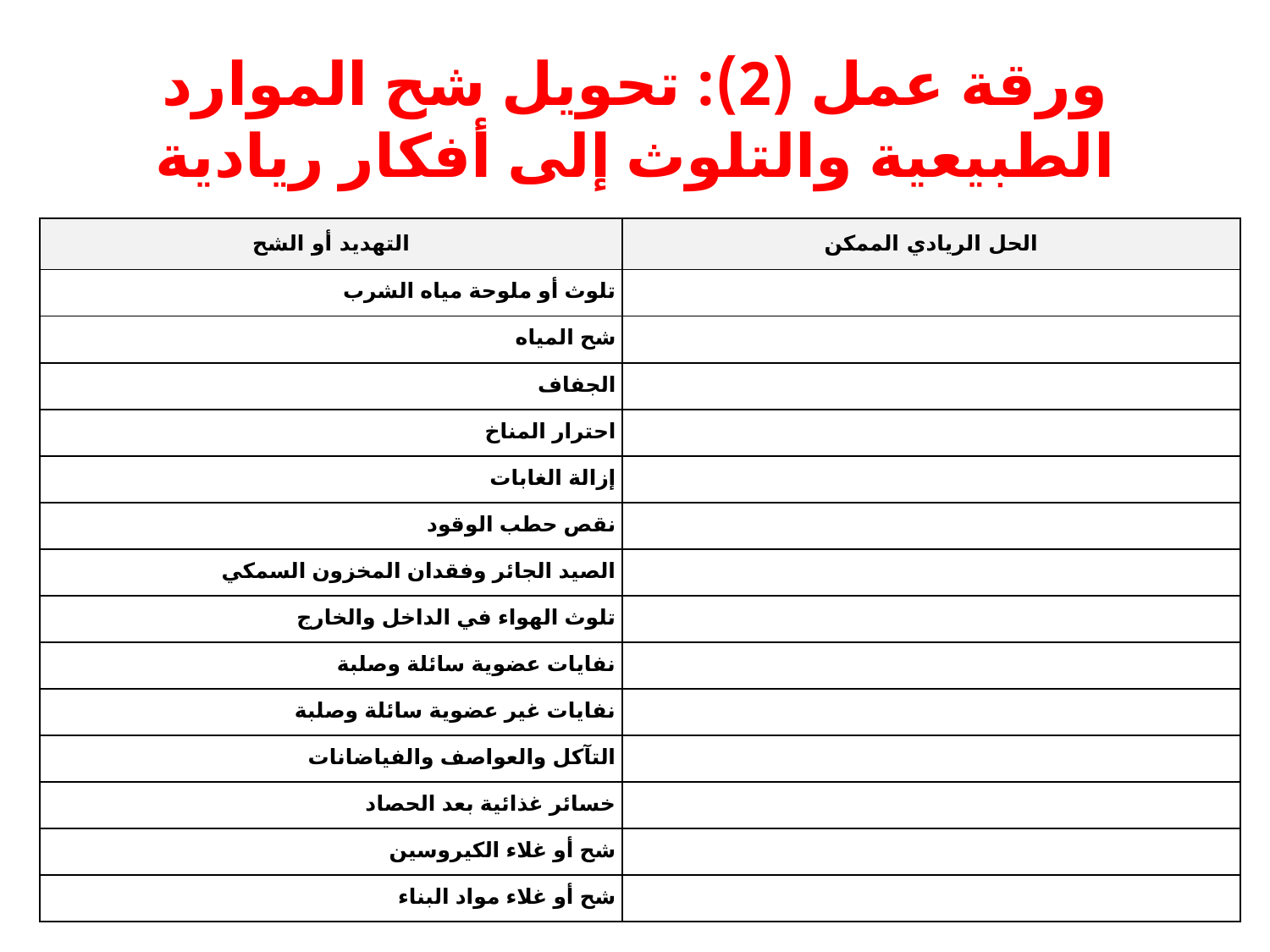

# ورقة عمل (2): تحويل شح الموارد الطبيعية والتلوث إلى أفكار ريادية
| التهديد أو الشح | الحل الريادي الممكن |
| --- | --- |
| تلوث أو ملوحة مياه الشرب |  |
| شح المياه |  |
| الجفاف |  |
| احترار المناخ |  |
| إزالة الغابات |  |
| نقص حطب الوقود |  |
| الصيد الجائر وفقدان المخزون السمكي |  |
| تلوث الهواء في الداخل والخارج |  |
| نفايات عضوية سائلة وصلبة |  |
| نفايات غير عضوية سائلة وصلبة |  |
| التآكل والعواصف والفياضانات |  |
| خسائر غذائية بعد الحصاد |  |
| شح أو غلاء الكيروسين |  |
| شح أو غلاء مواد البناء |  |